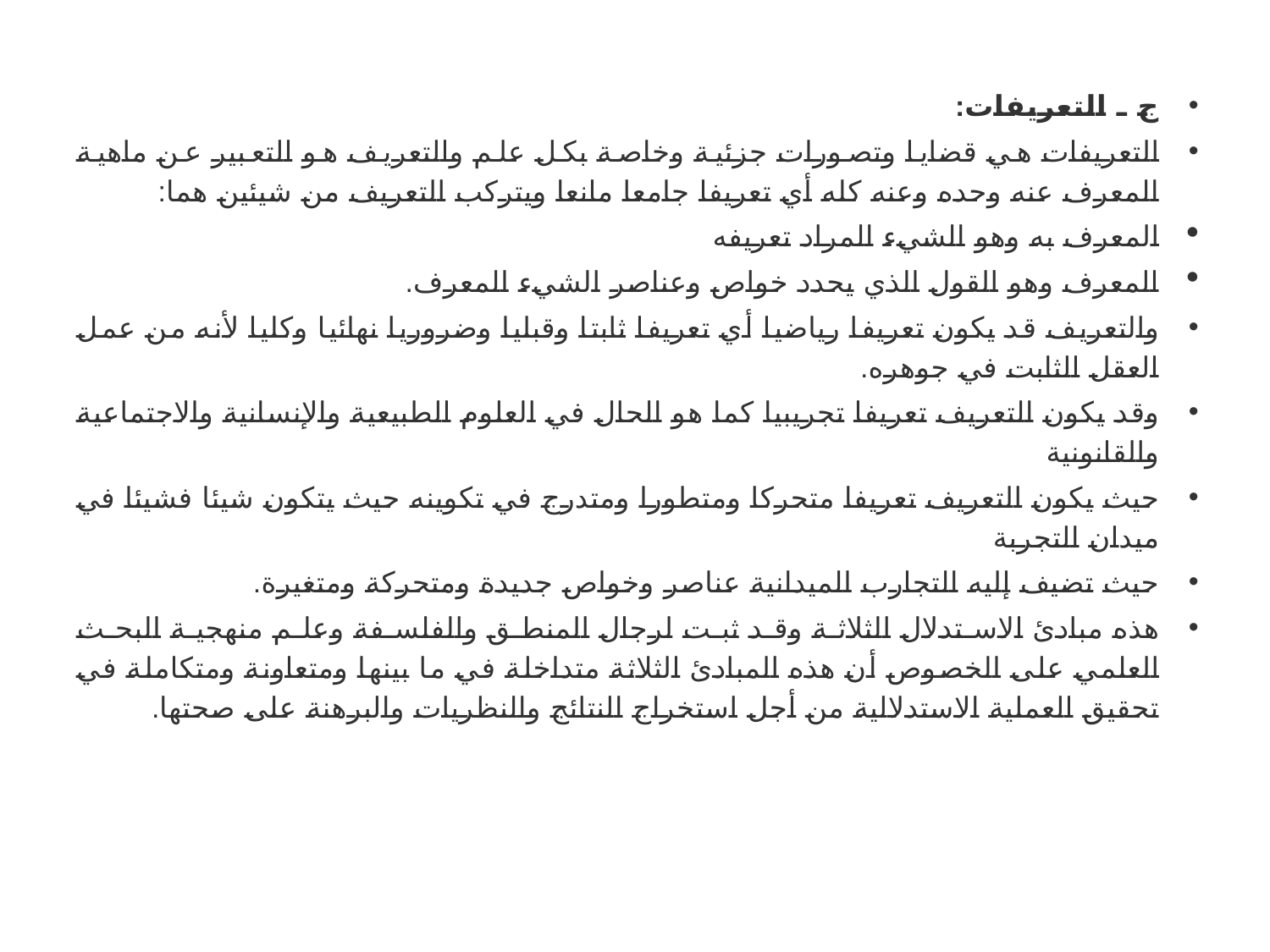

ج ـ التعريفات:
التعريفات هي قضايا وتصورات جزئية وخاصة بكل علم والتعريف هو التعبير عن ماهية المعرف عنه وحده وعنه كله أي تعريفا جامعا مانعا ويتركب التعريف من شيئين هما:
المعرف به وهو الشيء المراد تعريفه
المعرف وهو القول الذي يحدد خواص وعناصر الشيء المعرف.
والتعريف قد يكون تعريفا رياضيا أي تعريفا ثابتا وقبليا وضروريا نهائيا وكليا لأنه من عمل العقل الثابت في جوهره.
وقد يكون التعريف تعريفا تجريبيا كما هو الحال في العلوم الطبيعية والإنسانية والاجتماعية والقانونية
حيث يكون التعريف تعريفا متحركا ومتطورا ومتدرج في تكوينه حيث يتكون شيئا فشيئا في ميدان التجربة
حيث تضيف إليه التجارب الميدانية عناصر وخواص جديدة ومتحركة ومتغيرة.
هذه مبادئ الاستدلال الثلاثة وقد ثبت لرجال المنطق والفلسفة وعلم منهجية البحث العلمي على الخصوص أن هذه المبادئ الثلاثة متداخلة في ما بينها ومتعاونة ومتكاملة في تحقيق العملية الاستدلالية من أجل استخراج النتائج والنظريات والبرهنة على صحتها.